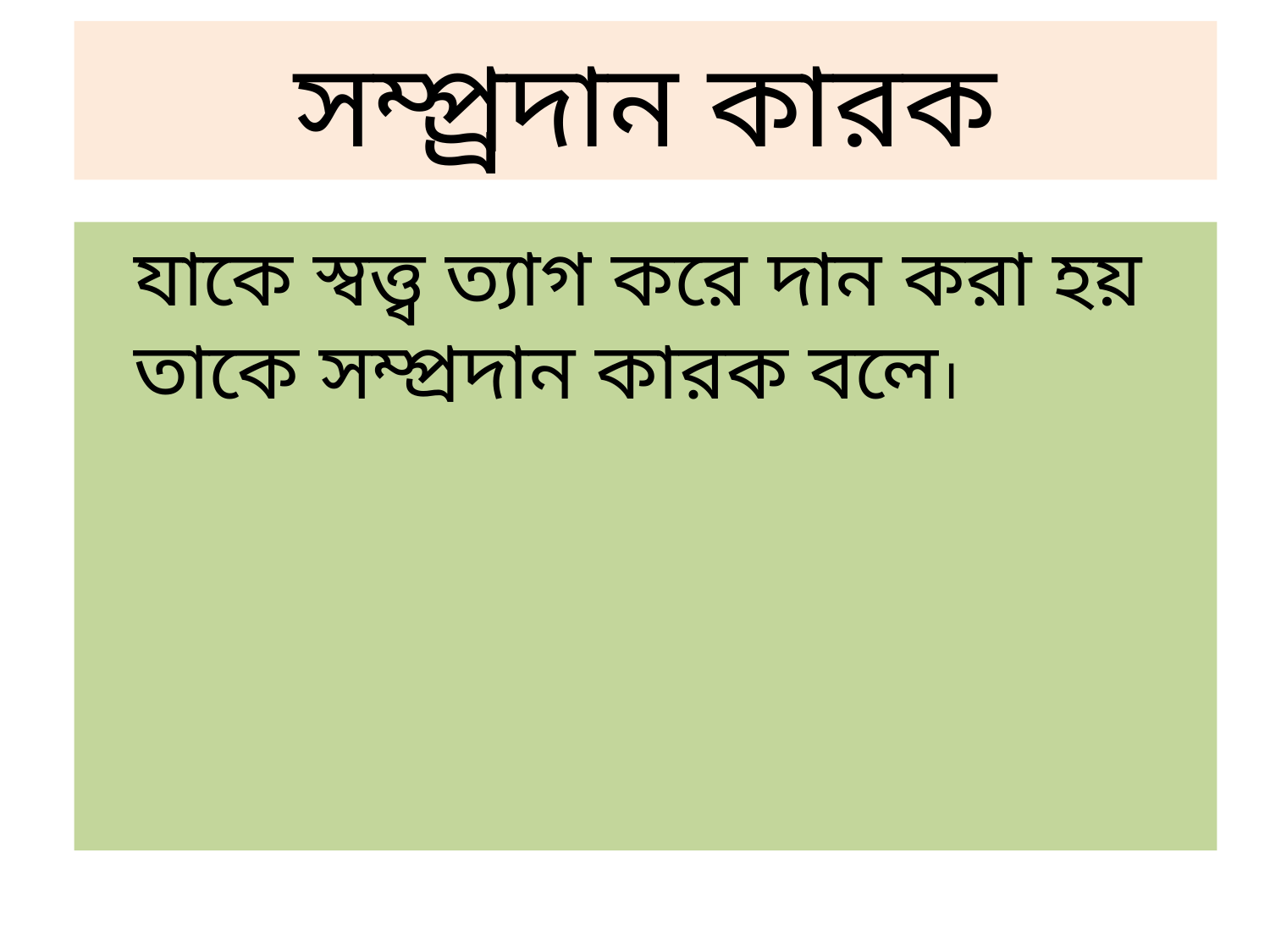

# সম্প্র্রদান কারক
	যাকে স্বত্ত্ব ত্যাগ করে দান করা হয় তাকে সম্প্রদান কারক বলে।